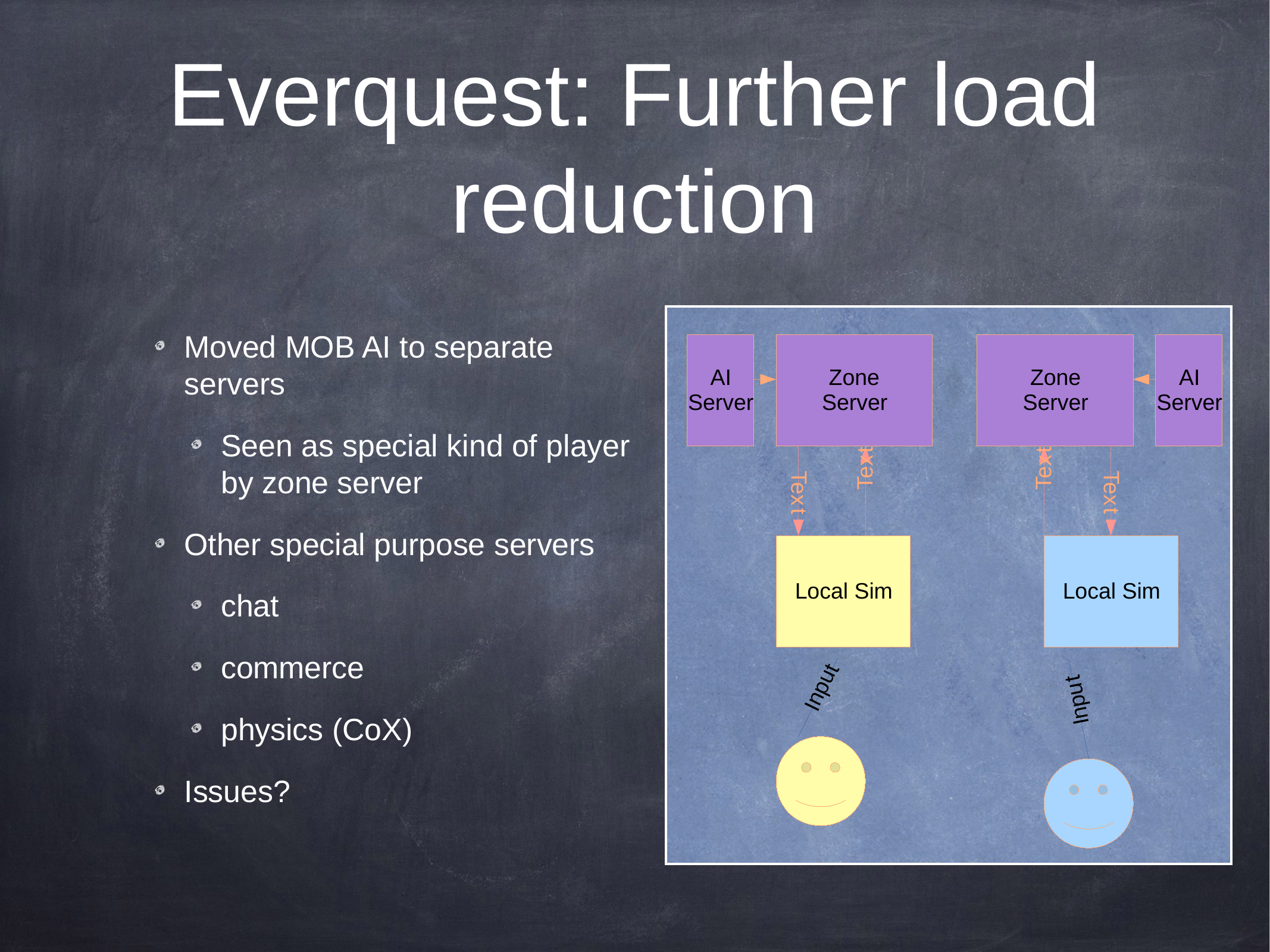

# Everquest: Further load reduction
Moved MOB AI to separate servers
Seen as special kind of player by zone server
Other special purpose servers
chat
commerce
physics (CoX)
Issues?

AI
Zone
Zone
AI

Server
Server
Server
Server
t
t

x
x

e
e
T
T
T
T
e
e
x
x
t
t

Local Sim
Local Sim

t

u
t
p
u
n
p
I
n
I